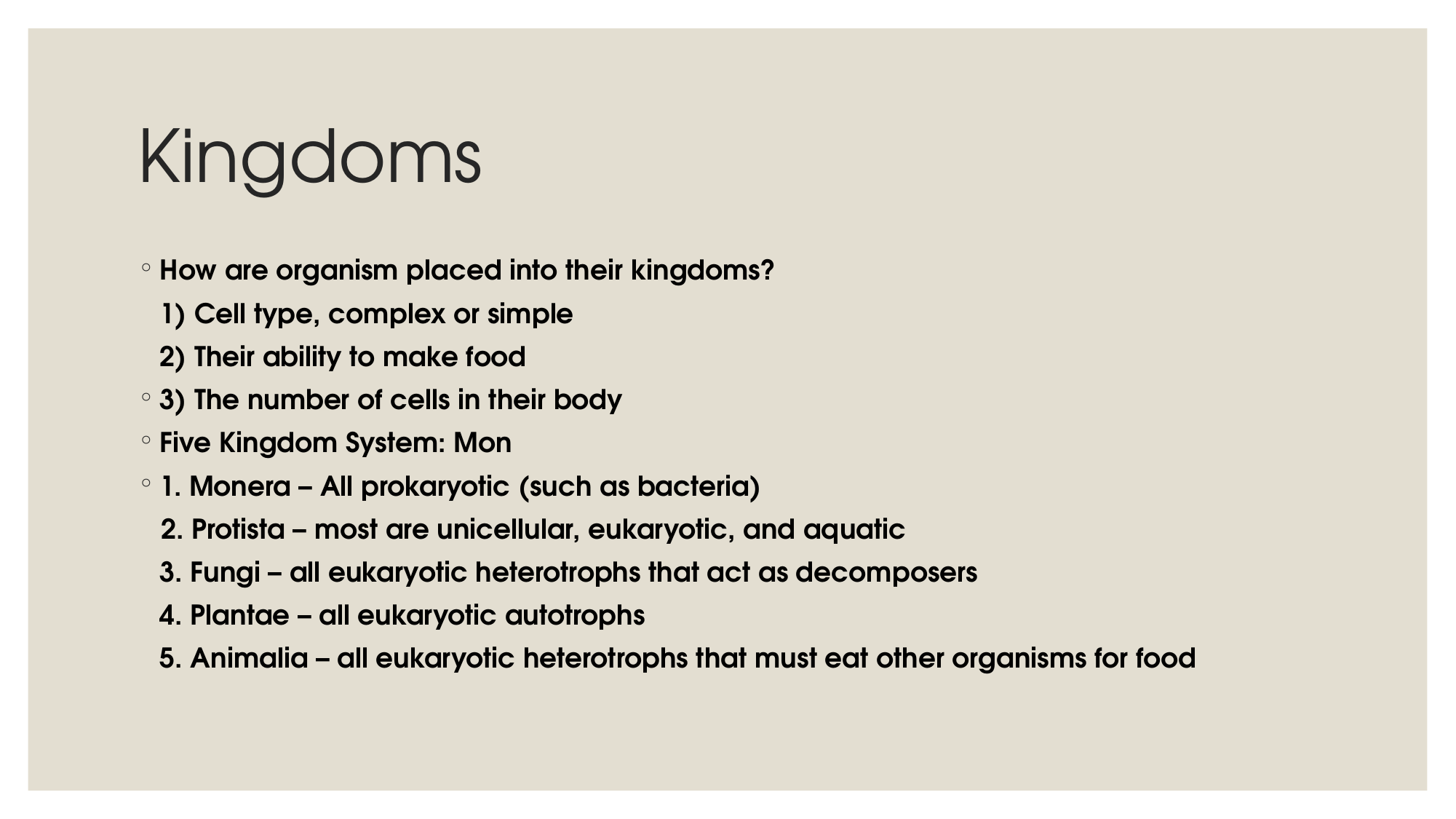

# Kingdoms
How are organism placed into their kingdoms?
	1) Cell type, complex or simple
	2) Their ability to make food
3) The number of cells in their body
Five Kingdom System: Mon
1. Monera – All prokaryotic (such as bacteria)
   2. Protista – most are unicellular, eukaryotic, and aquatic
	3. Fungi – all eukaryotic heterotrophs that act as decomposers
	4. Plantae – all eukaryotic autotrophs
	5. Animalia – all eukaryotic heterotrophs that must eat other organisms for food